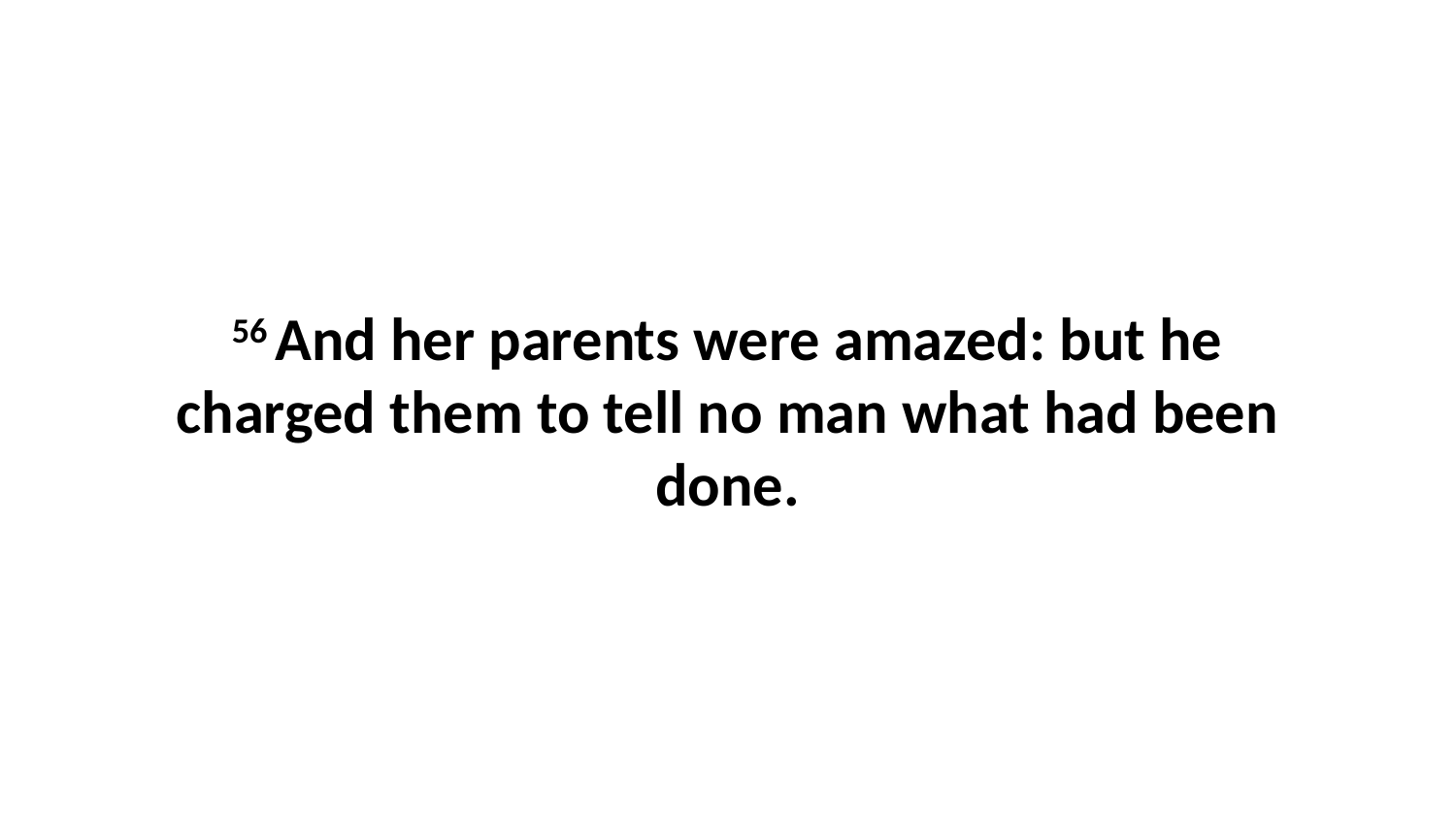

56 And her parents were amazed: but he charged them to tell no man what had been done.